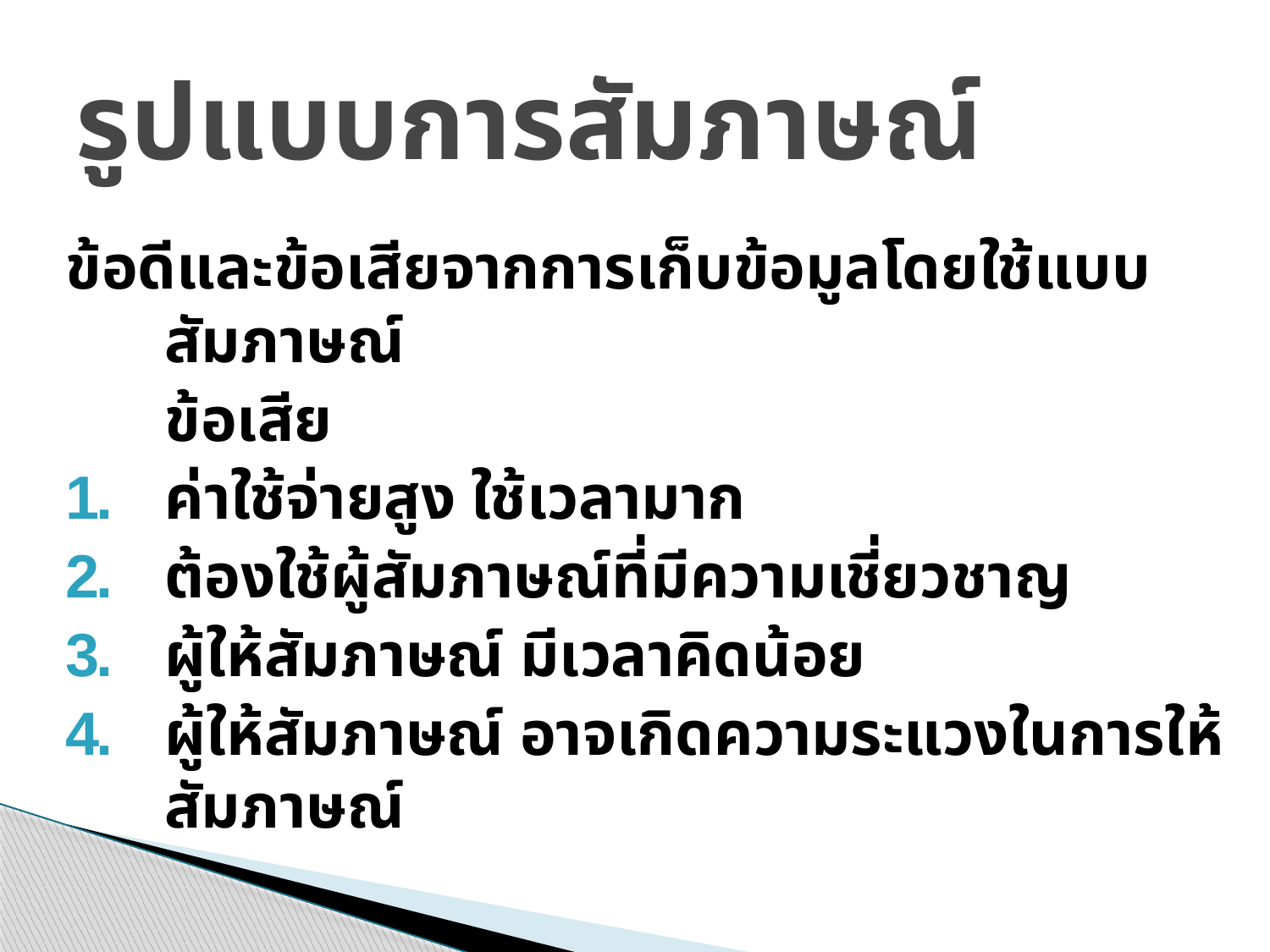

# รูปแบบการสัมภาษณ์
ข้อดีและข้อเสียจากการเก็บข้อมูลโดยใช้แบบสัมภาษณ์
	ข้อเสีย
ค่าใช้จ่ายสูง ใช้เวลามาก
ต้องใช้ผู้สัมภาษณ์ที่มีความเชี่ยวชาญ
ผู้ให้สัมภาษณ์ มีเวลาคิดน้อย
ผู้ให้สัมภาษณ์ อาจเกิดความระแวงในการให้สัมภาษณ์